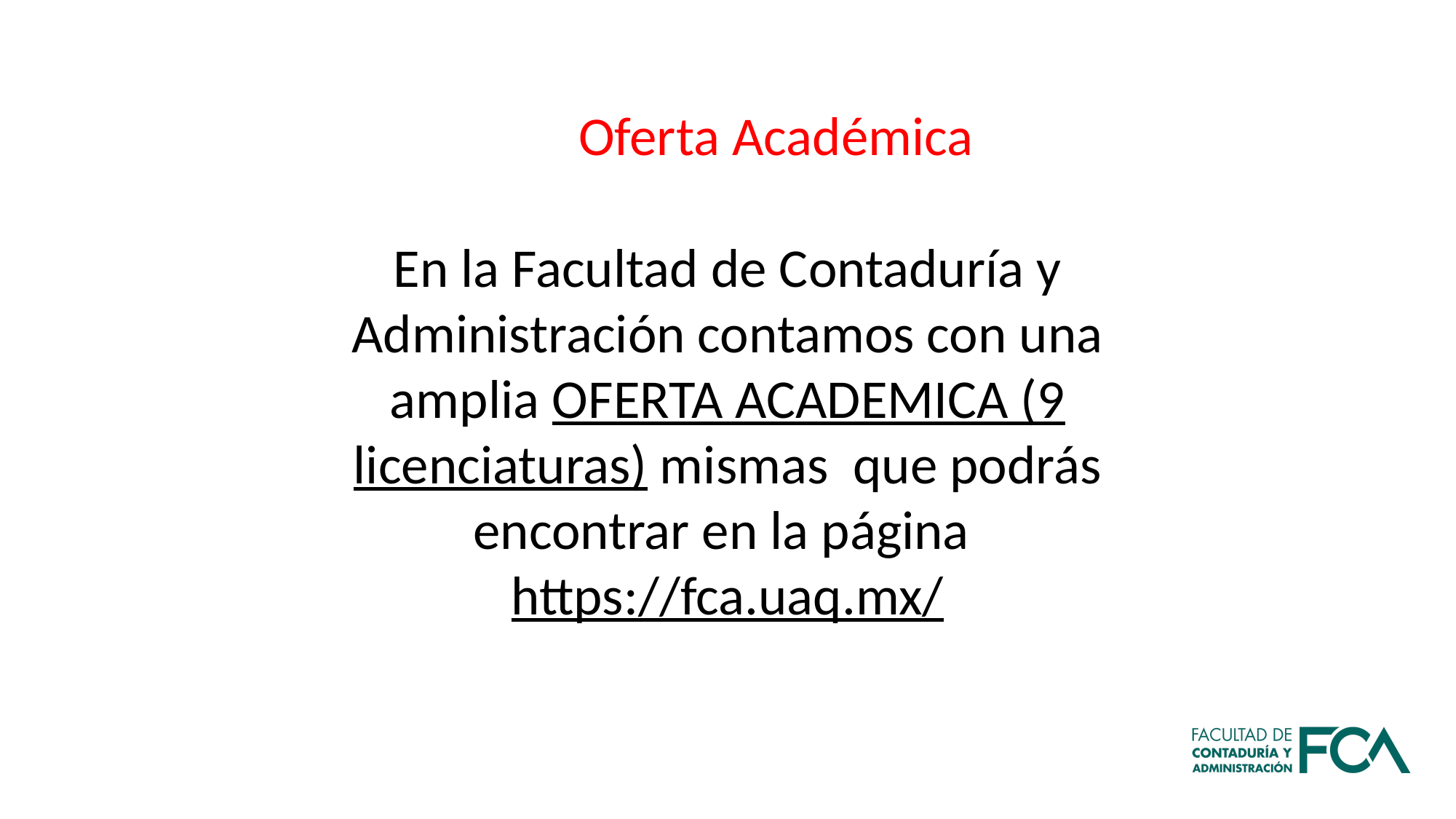

Oferta Académica

En la Facultad de Contaduría y Administración contamos con una amplia OFERTA ACADEMICA (9 licenciaturas) mismas  que podrás encontrar en la página
https://fca.uaq.mx/